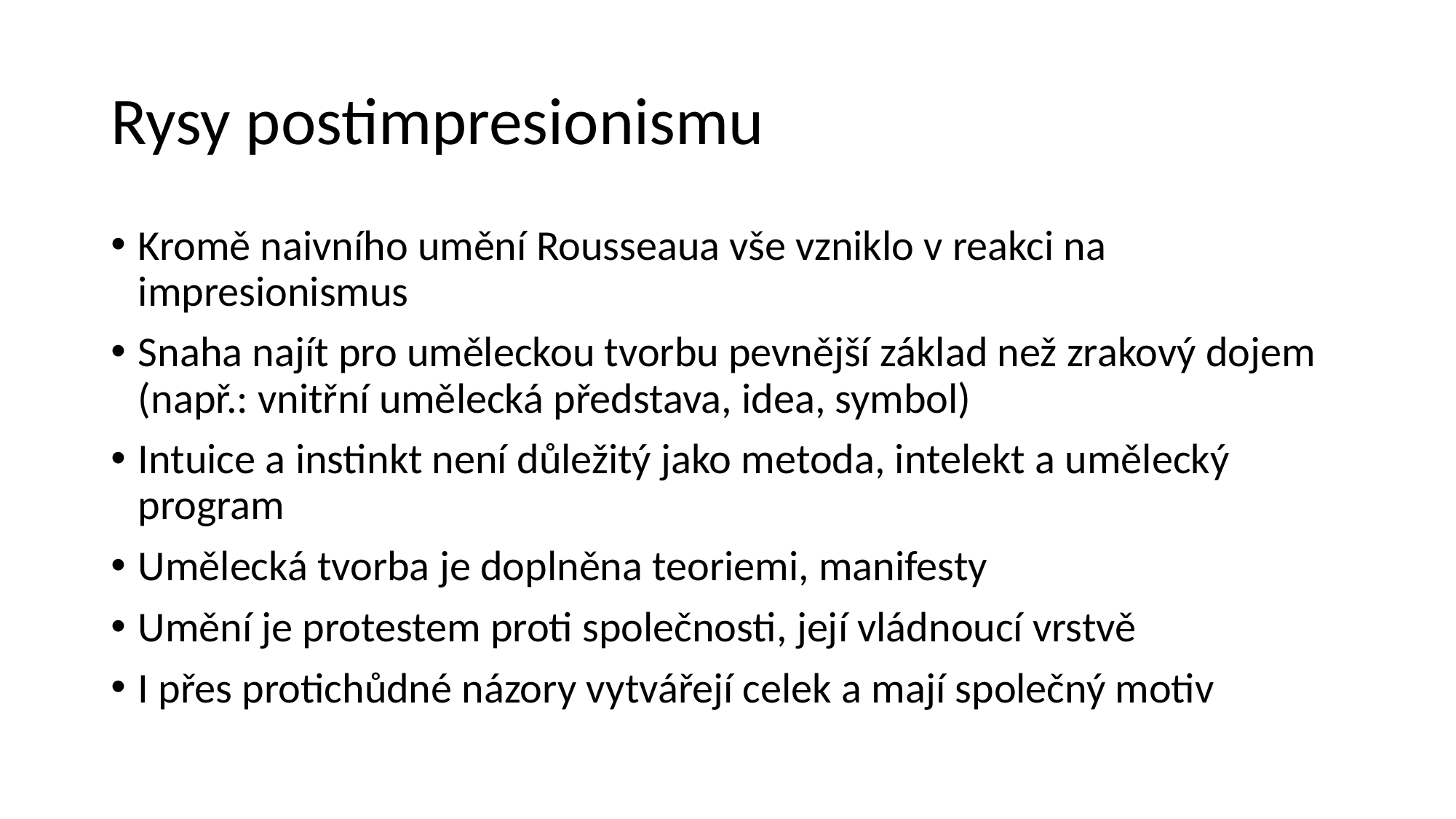

# Rysy postimpresionismu
Kromě naivního umění Rousseaua vše vzniklo v reakci na impresionismus
Snaha najít pro uměleckou tvorbu pevnější základ než zrakový dojem (např.: vnitřní umělecká představa, idea, symbol)
Intuice a instinkt není důležitý jako metoda, intelekt a umělecký program
Umělecká tvorba je doplněna teoriemi, manifesty
Umění je protestem proti společnosti, její vládnoucí vrstvě
I přes protichůdné názory vytvářejí celek a mají společný motiv